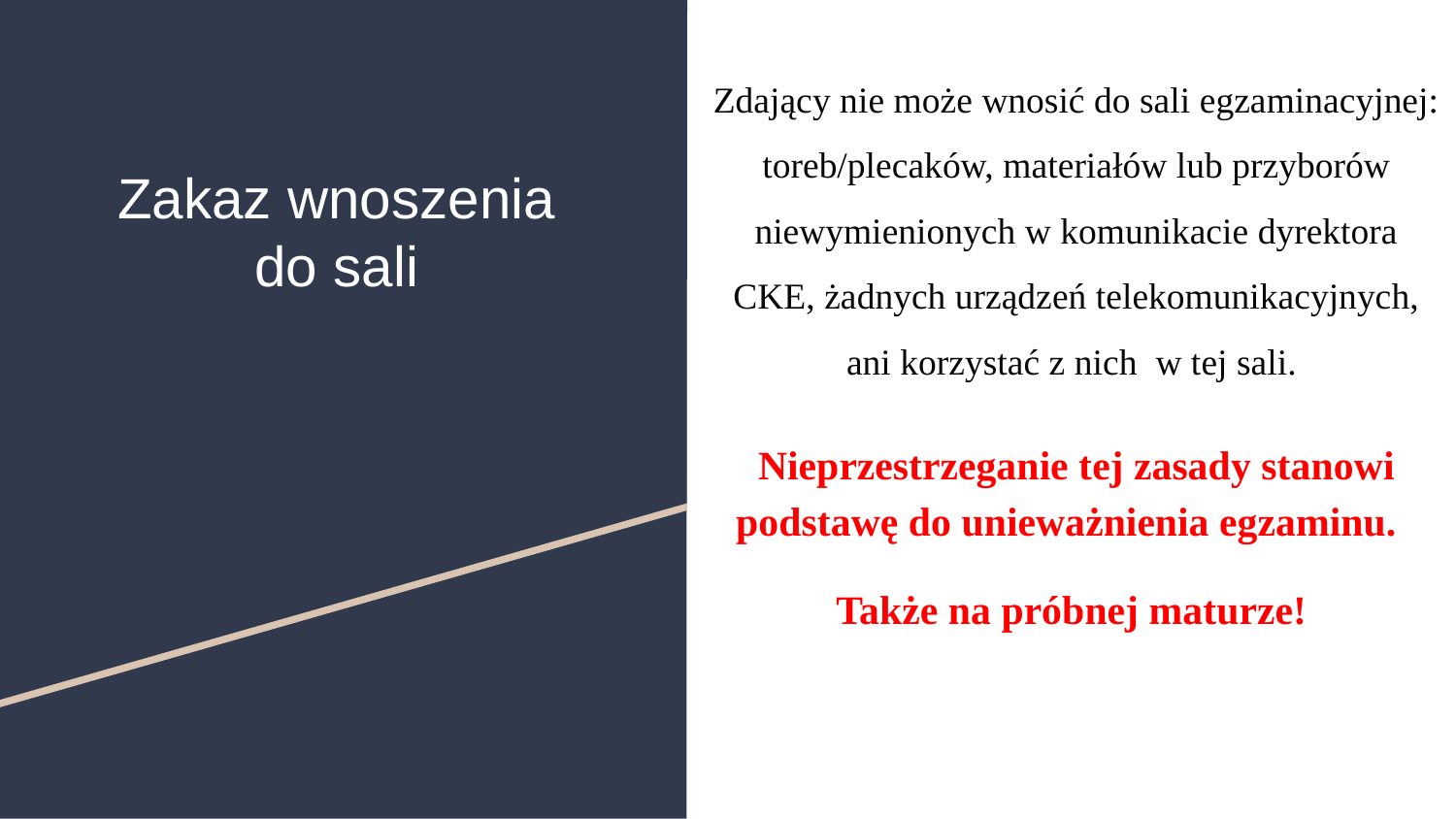

Zdający nie może wnosić do sali egzaminacyjnej: toreb/plecaków, materiałów lub przyborów niewymienionych w komunikacie dyrektora CKE, żadnych urządzeń telekomunikacyjnych, ani korzystać z nich  w tej sali.

Nieprzestrzeganie tej zasady stanowi podstawę do unieważnienia egzaminu.
Także na próbnej maturze!
# Zakaz wnoszenia do sali